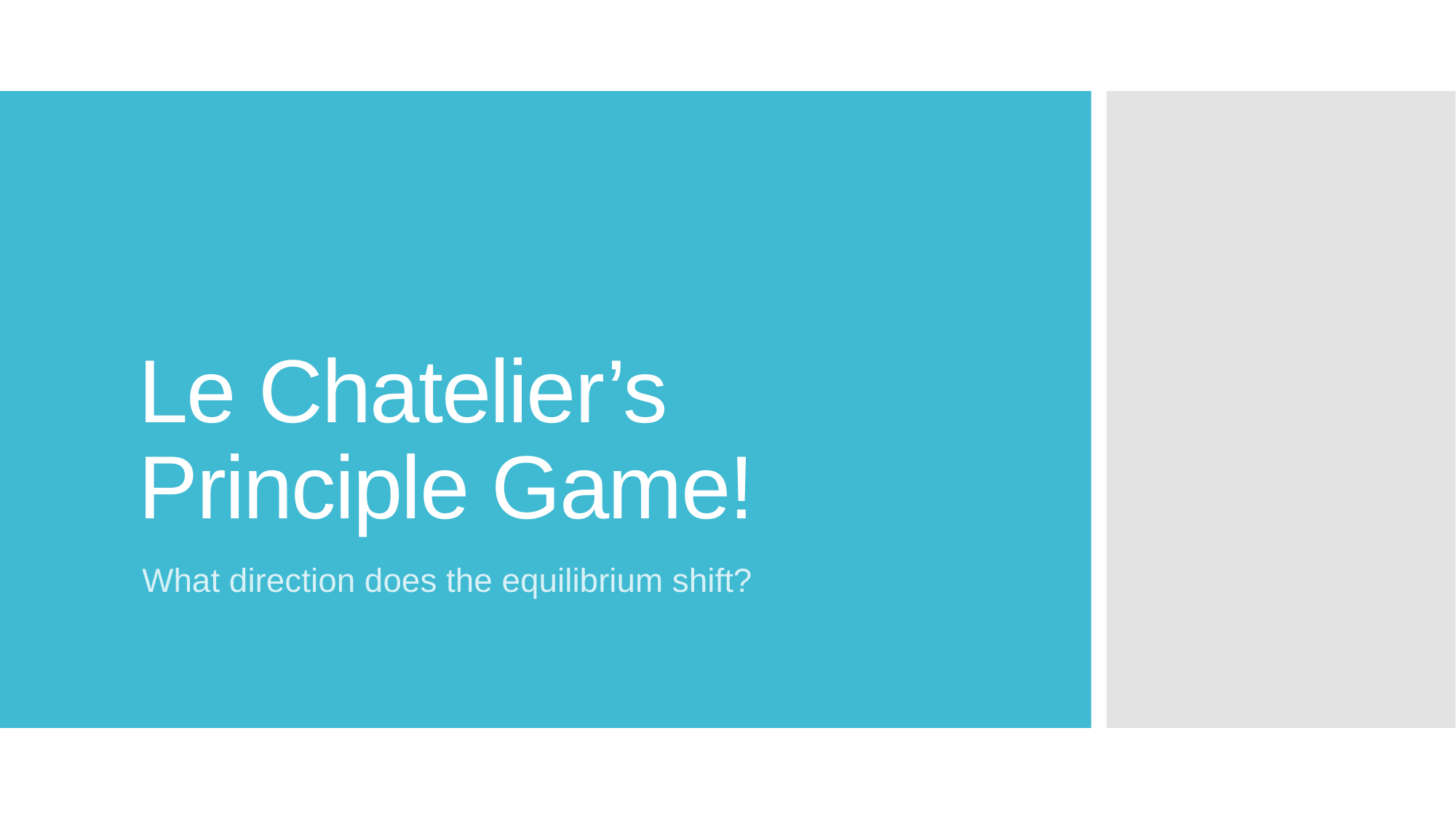

# Le Chatelier’s Principle Game!
What direction does the equilibrium shift?